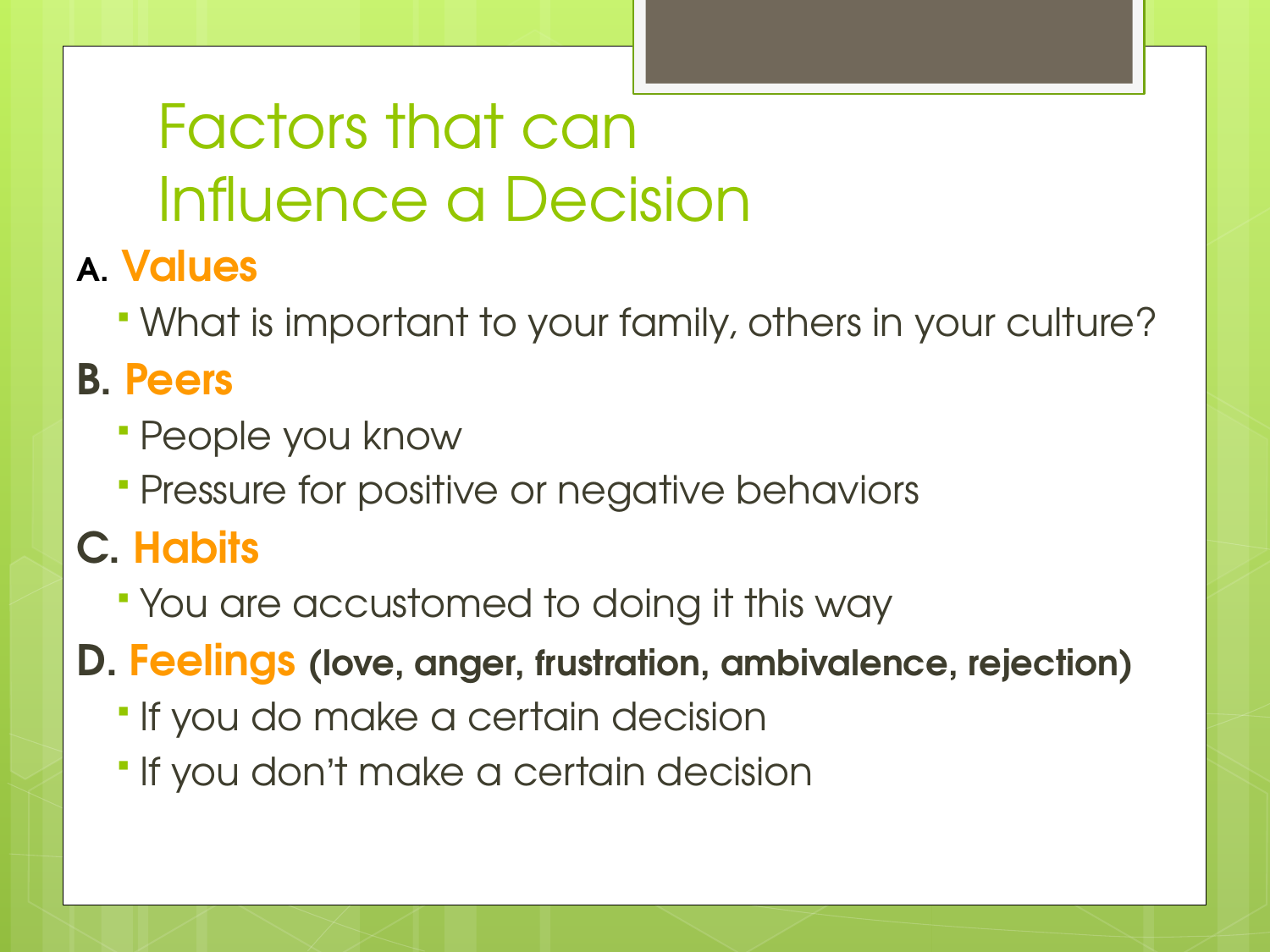

# Factors that can Influence a Decision
 Values
What is important to your family, others in your culture?
B. Peers
People you know
Pressure for positive or negative behaviors
C. Habits
You are accustomed to doing it this way
D. Feelings (love, anger, frustration, ambivalence, rejection)
If you do make a certain decision
If you don’t make a certain decision